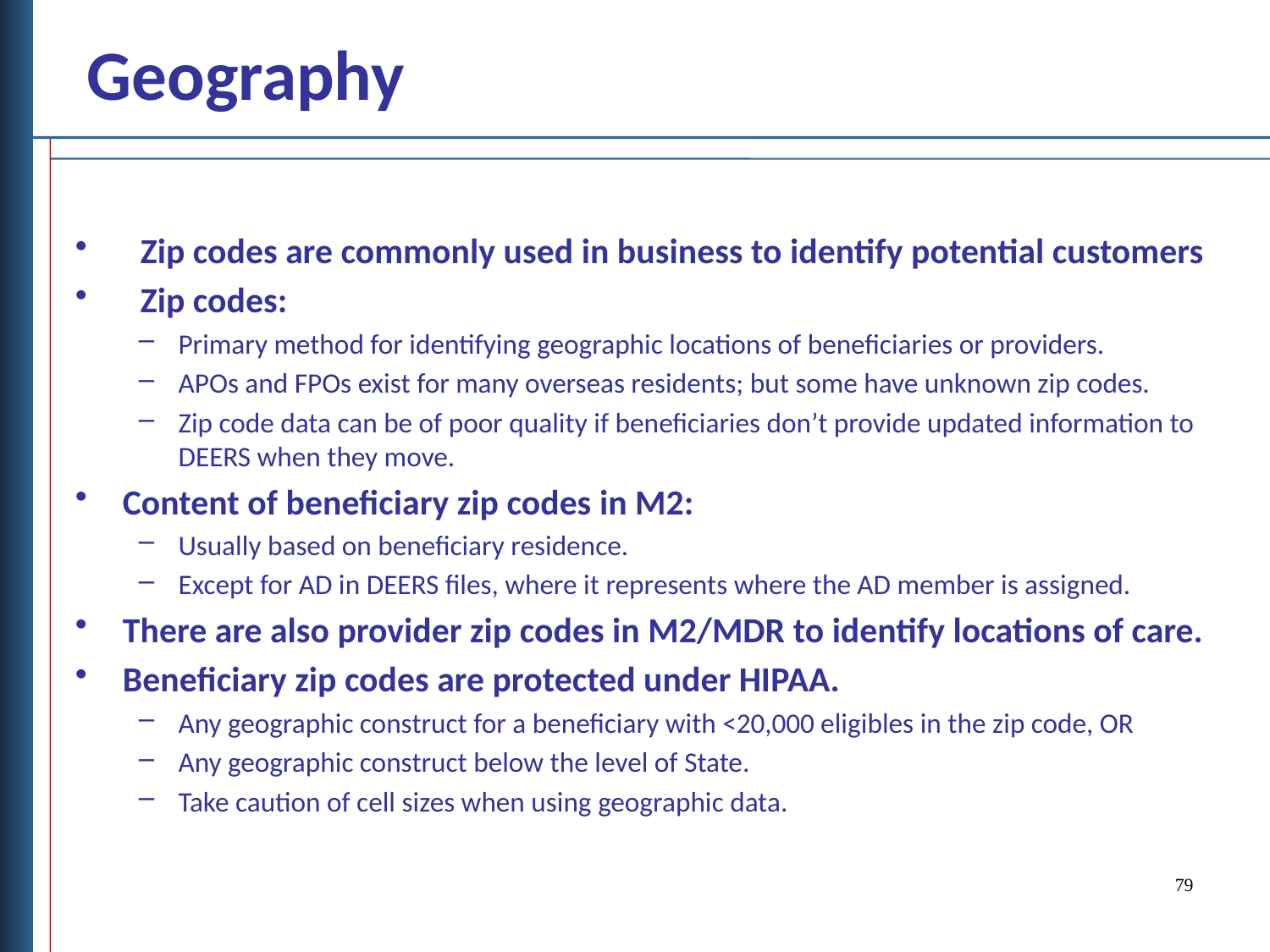

Geography
Zip codes are commonly used in business to identify potential customers
Zip codes:
Primary method for identifying geographic locations of beneficiaries or providers.
APOs and FPOs exist for many overseas residents; but some have unknown zip codes.
Zip code data can be of poor quality if beneficiaries don’t provide updated information to DEERS when they move.
Content of beneficiary zip codes in M2:
Usually based on beneficiary residence.
Except for AD in DEERS files, where it represents where the AD member is assigned.
There are also provider zip codes in M2/MDR to identify locations of care.
Beneficiary zip codes are protected under HIPAA.
Any geographic construct for a beneficiary with <20,000 eligibles in the zip code, OR
Any geographic construct below the level of State.
Take caution of cell sizes when using geographic data.

79